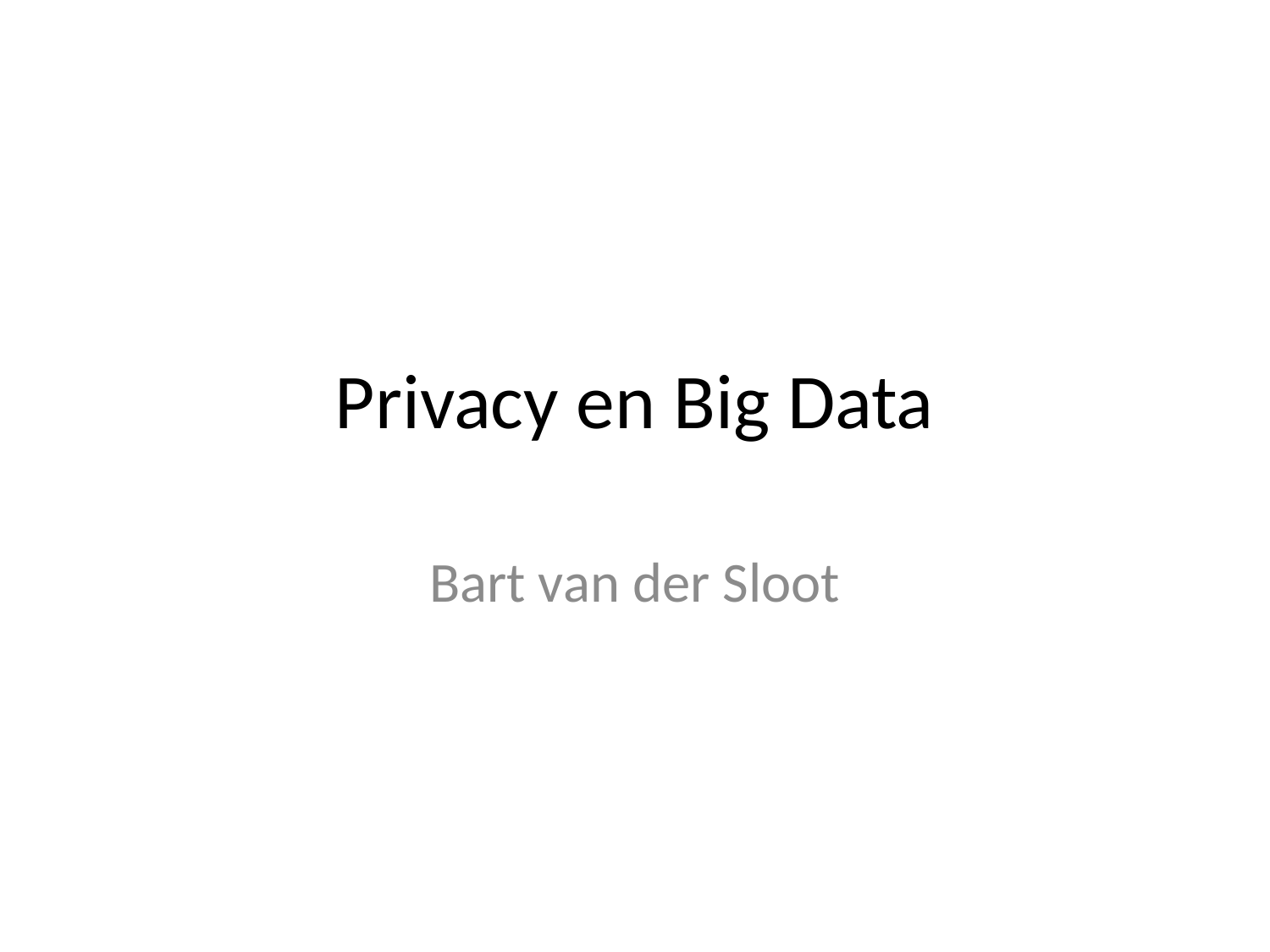

# Privacy en Big Data
Bart van der Sloot